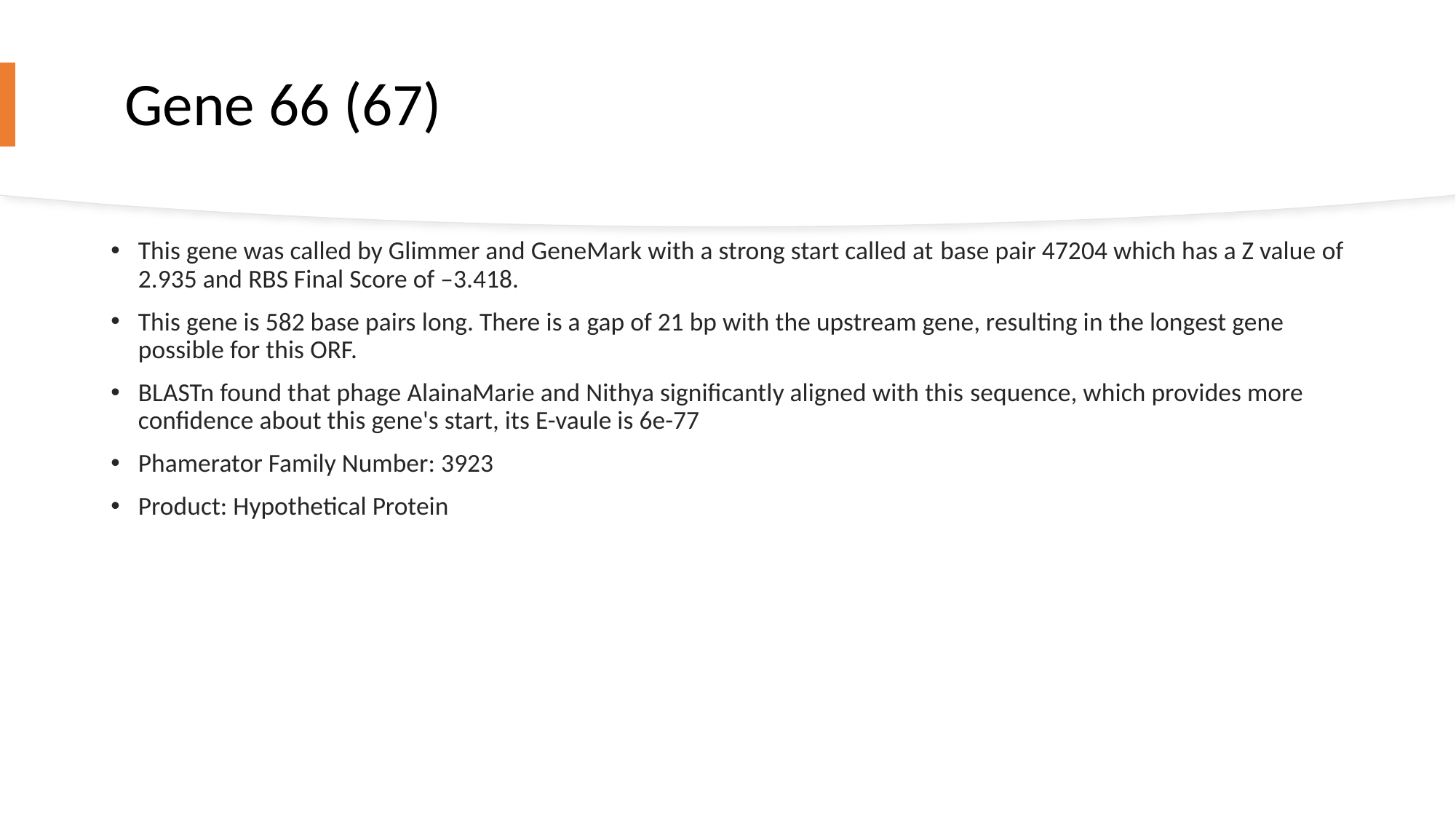

# Gene 66 (67)

This gene was called by Glimmer and GeneMark with a strong start called at base pair 47204 which has a Z value of 2.935 and RBS Final Score of –3.418.
This gene is 582 base pairs long. There is a gap of 21 bp with the upstream gene, resulting in the longest gene possible for this ORF.
BLASTn found that phage AlainaMarie and Nithya significantly aligned with this sequence, which provides more confidence about this gene's start, its E-vaule is 6e-77
Phamerator Family Number: 3923
Product: Hypothetical Protein